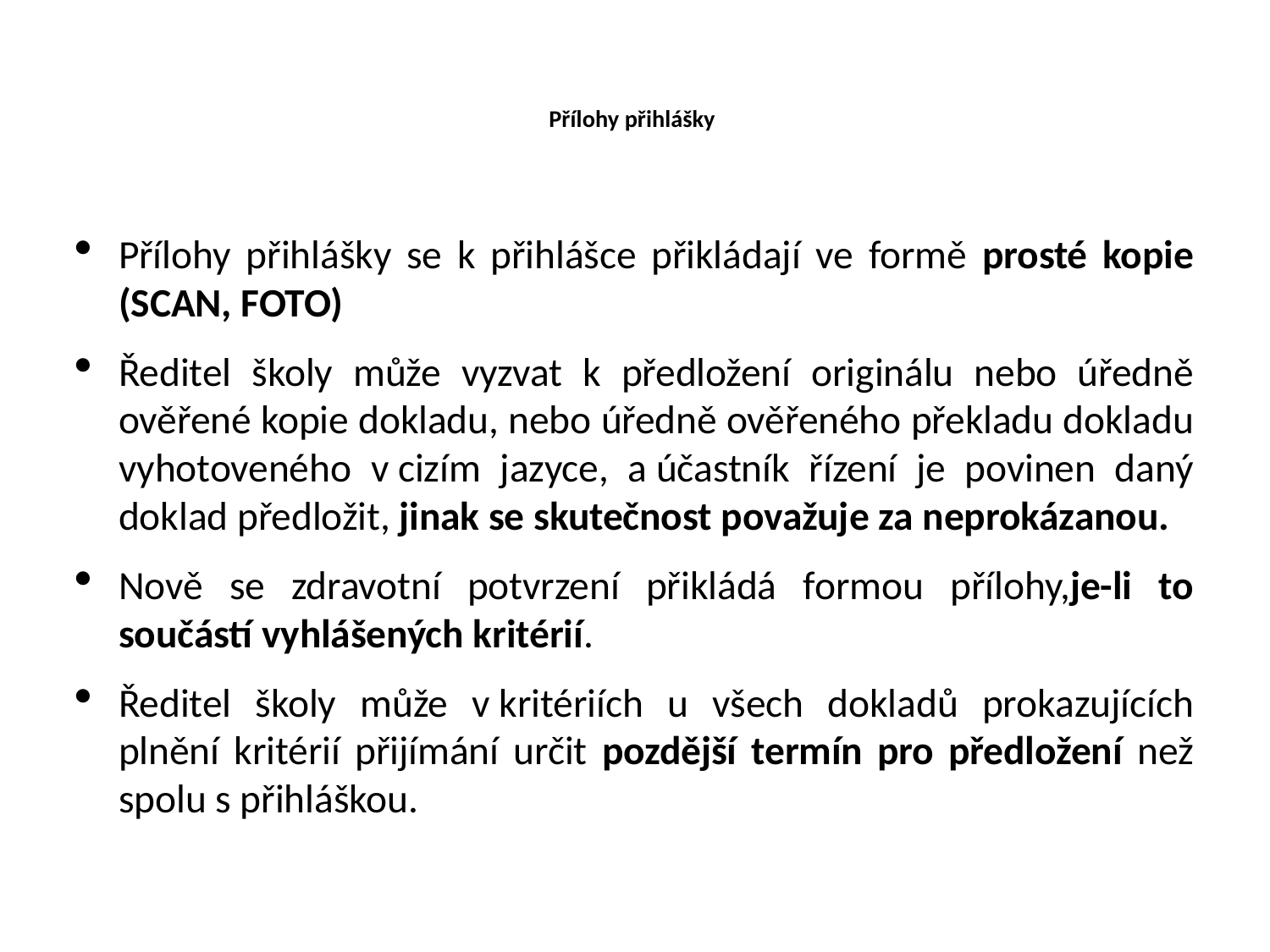

# Přílohy přihlášky
Přílohy přihlášky se k přihlášce přikládají ve formě prosté kopie (SCAN, FOTO)
Ředitel školy může vyzvat k předložení originálu nebo úředně ověřené kopie dokladu, nebo úředně ověřeného překladu dokladu vyhotoveného v cizím jazyce, a účastník řízení je povinen daný doklad předložit, jinak se skutečnost považuje za neprokázanou.
Nově se zdravotní potvrzení přikládá formou přílohy,je-li to součástí vyhlášených kritérií.
Ředitel školy může v kritériích u všech dokladů prokazujících plnění kritérií přijímání určit pozdější termín pro předložení než spolu s přihláškou.